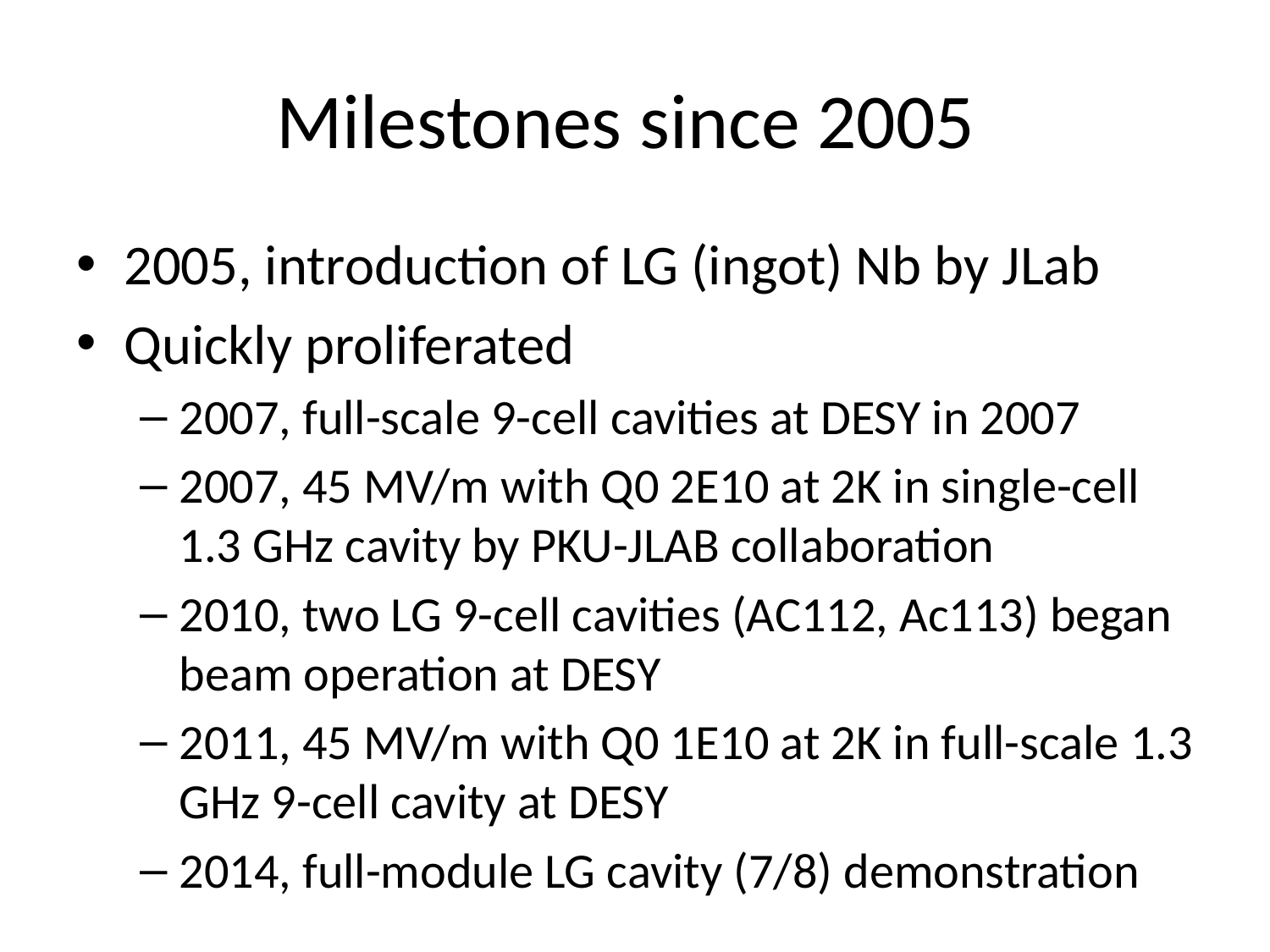

# Milestones since 2005
2005, introduction of LG (ingot) Nb by JLab
Quickly proliferated
2007, full-scale 9-cell cavities at DESY in 2007
2007, 45 MV/m with Q0 2E10 at 2K in single-cell 1.3 GHz cavity by PKU-JLAB collaboration
2010, two LG 9-cell cavities (AC112, Ac113) began beam operation at DESY
2011, 45 MV/m with Q0 1E10 at 2K in full-scale 1.3 GHz 9-cell cavity at DESY
2014, full-module LG cavity (7/8) demonstration